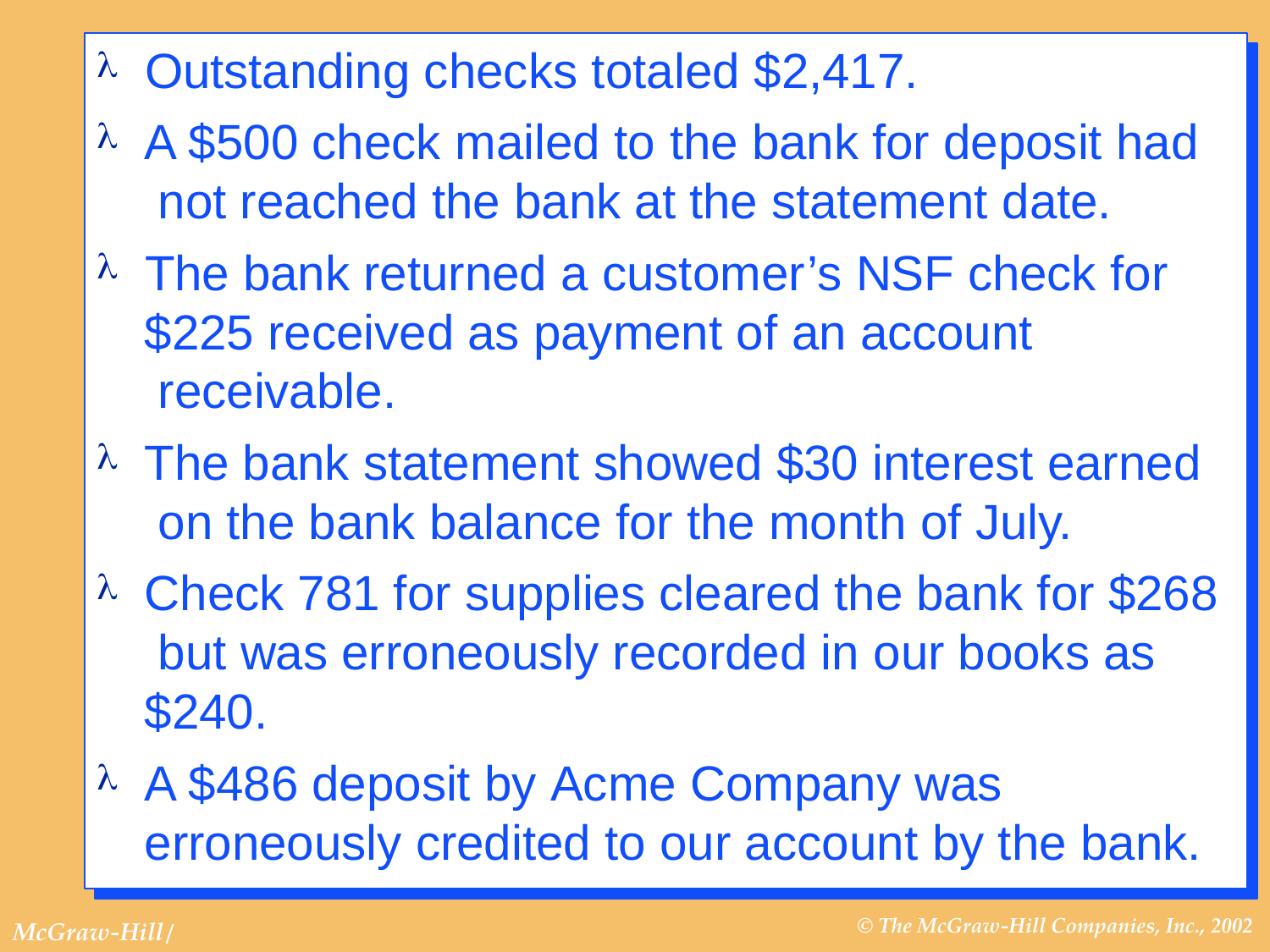

Outstanding checks totaled $2,417.
A $500 check mailed to the bank for deposit had  not reached the bank at the statement date.
The bank returned a customer’s NSF check for
$225 received as payment of an account  receivable.
The bank statement showed $30 interest earned  on the bank balance for the month of July.
Check 781 for supplies cleared the bank for $268  but was erroneously recorded in our books as
$240.
A $486 deposit by Acme Company was  erroneously credited to our account by the bank.

© The McGraw-Hill Companies, Inc., 2002
McGraw-Hill/Irwin